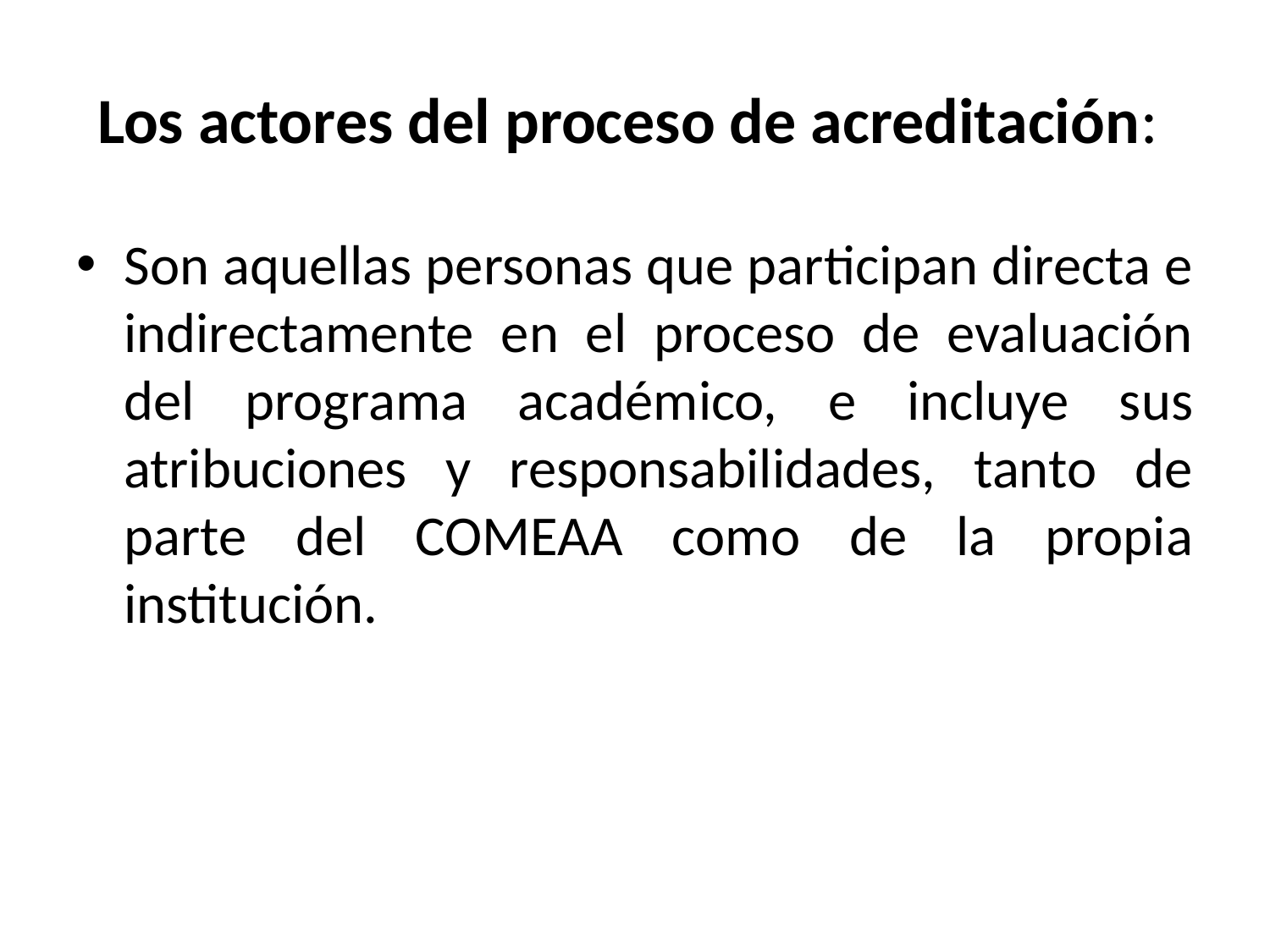

# Los actores del proceso de acreditación:
Son aquellas personas que participan directa e indirectamente en el proceso de evaluación del programa académico, e incluye sus atribuciones y responsabilidades, tanto de parte del COMEAA como de la propia institución.